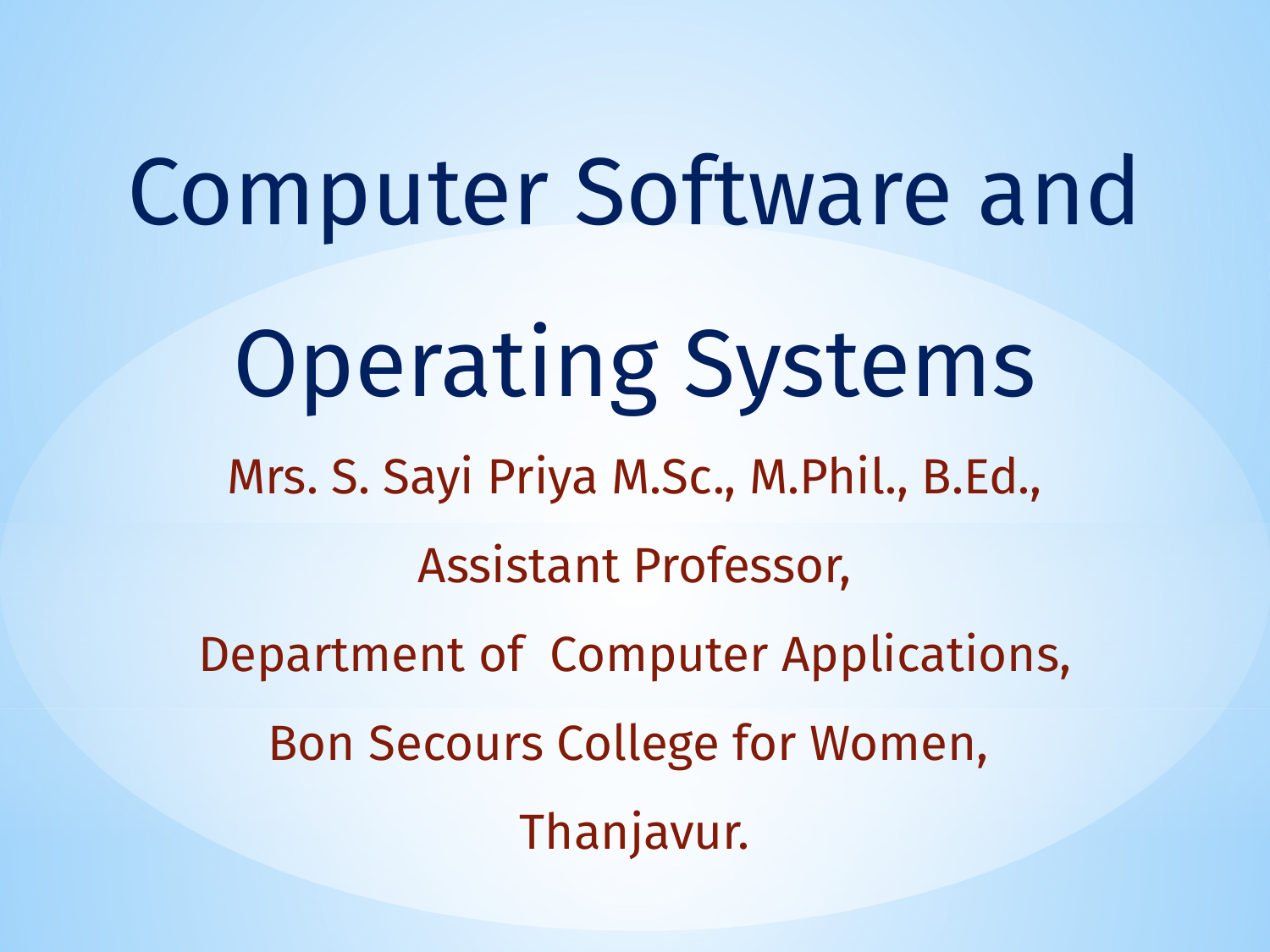

Computer Software and Operating Systems
Mrs. S. Sayi Priya M.Sc., M.Phil., B.Ed.,
Assistant Professor,
Department of  Computer Applications,
Bon Secours College for Women,
Thanjavur.